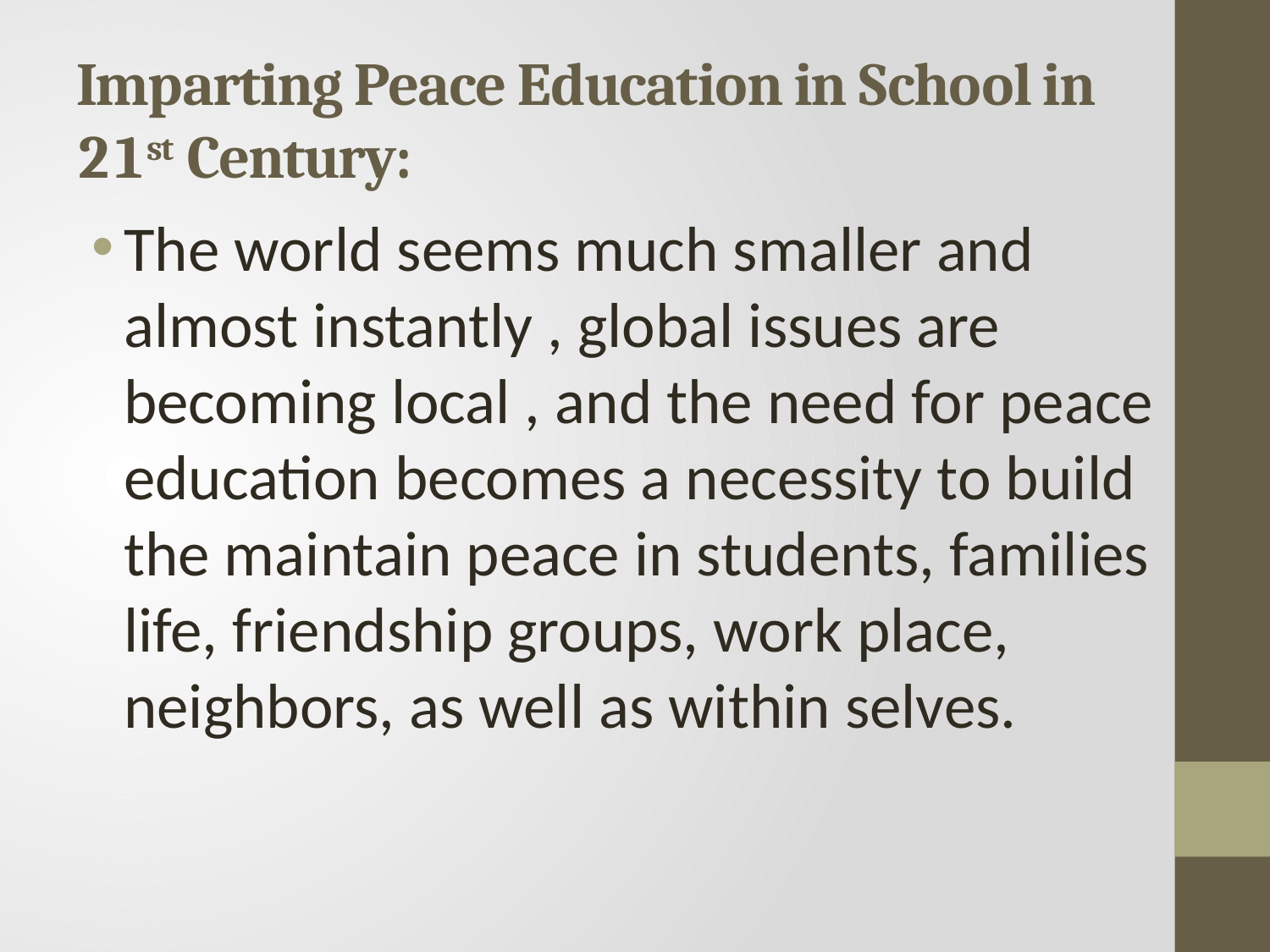

# Imparting Peace Education in School in 21st Century:
The world seems much smaller and almost instantly , global issues are becoming local , and the need for peace education becomes a necessity to build the maintain peace in students, families life, friendship groups, work place, neighbors, as well as within selves.